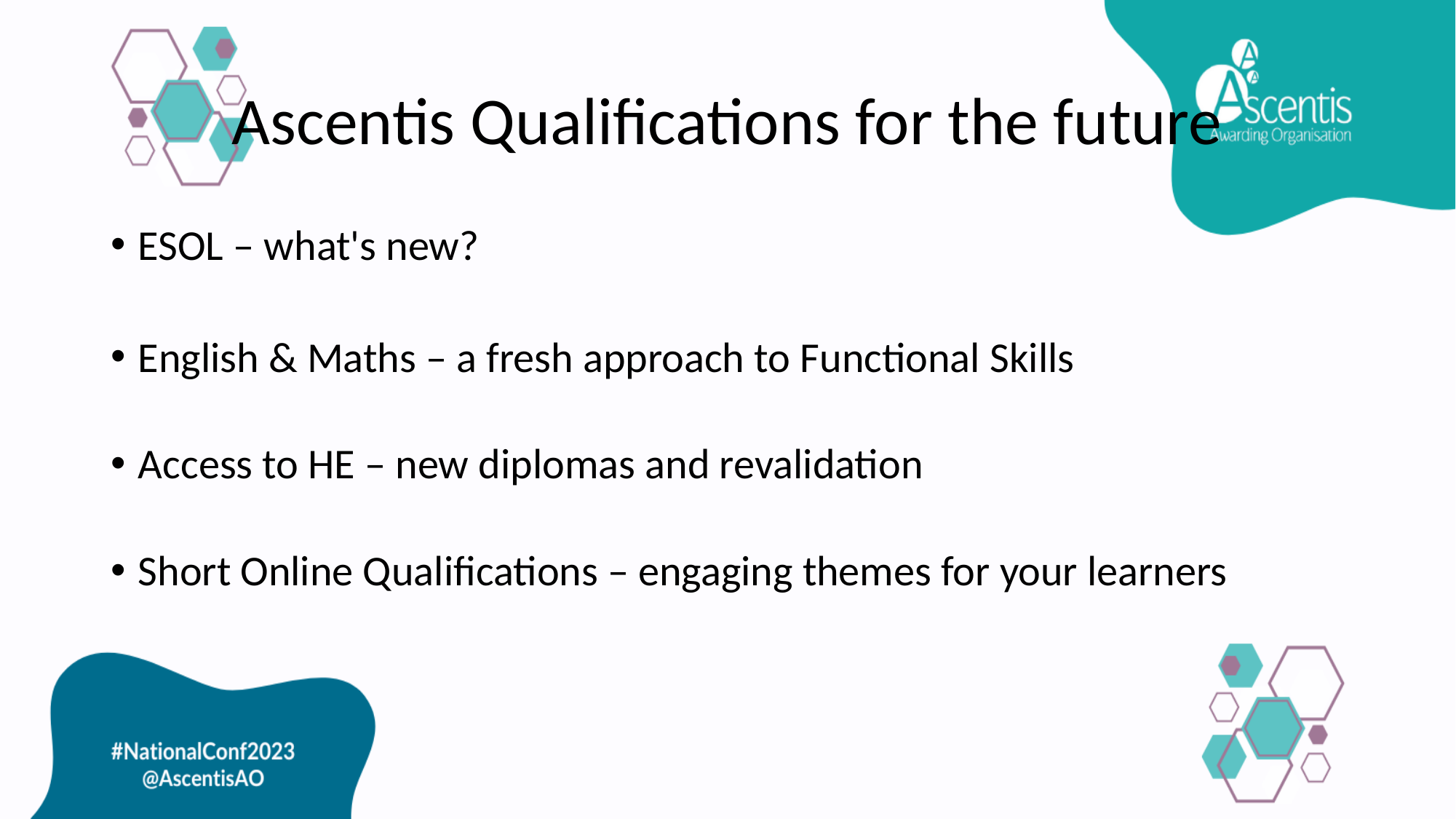

# Ascentis Qualifications for the future
ESOL – what's new?
English & Maths – a fresh approach to Functional Skills
Access to HE – new diplomas and revalidation
Short Online Qualifications – engaging themes for your learners